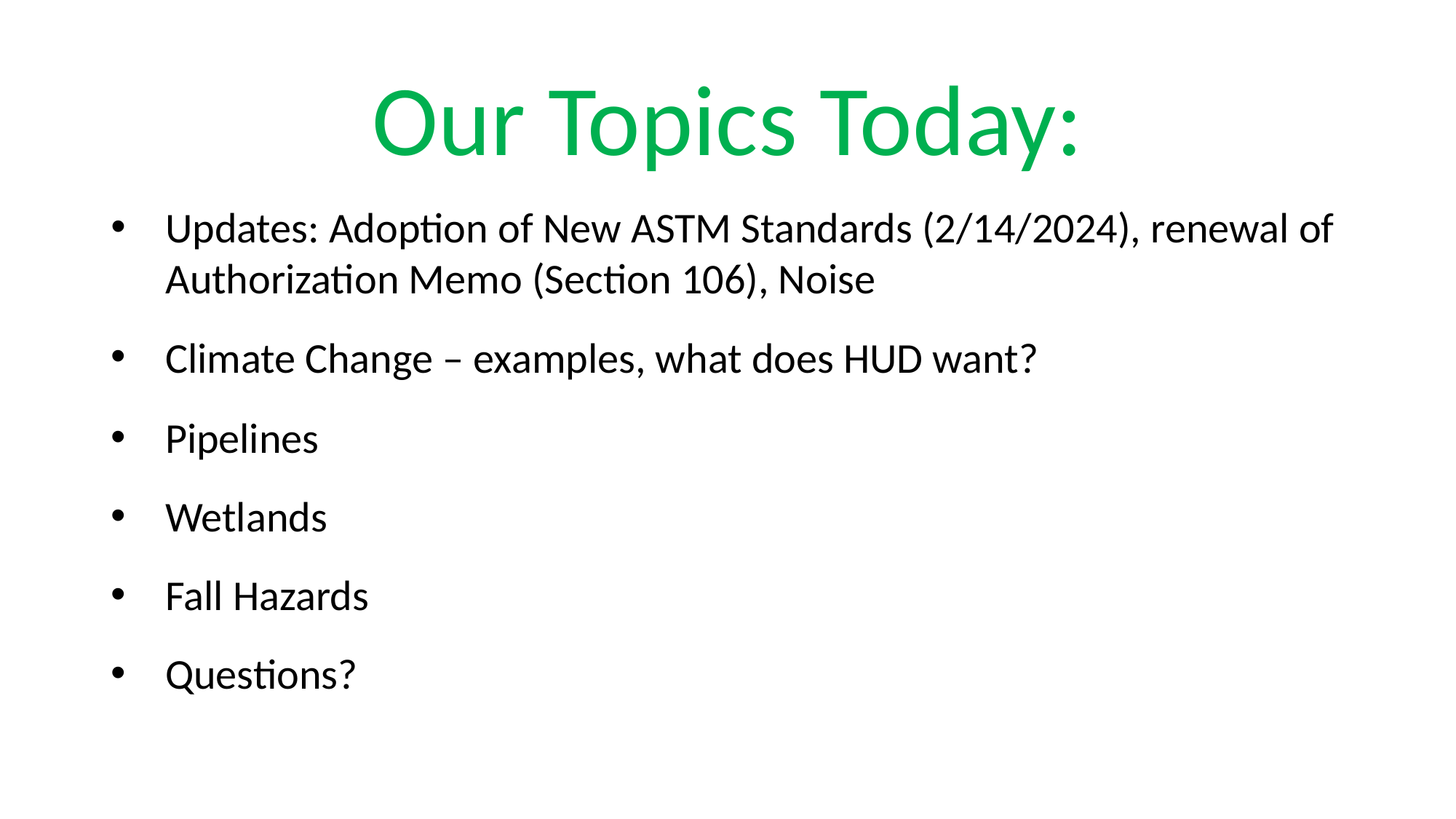

# Our Topics Today:
Updates: Adoption of New ASTM Standards (2/14/2024), renewal of Authorization Memo (Section 106), Noise
Climate Change – examples, what does HUD want?
Pipelines
Wetlands
Fall Hazards
Questions?